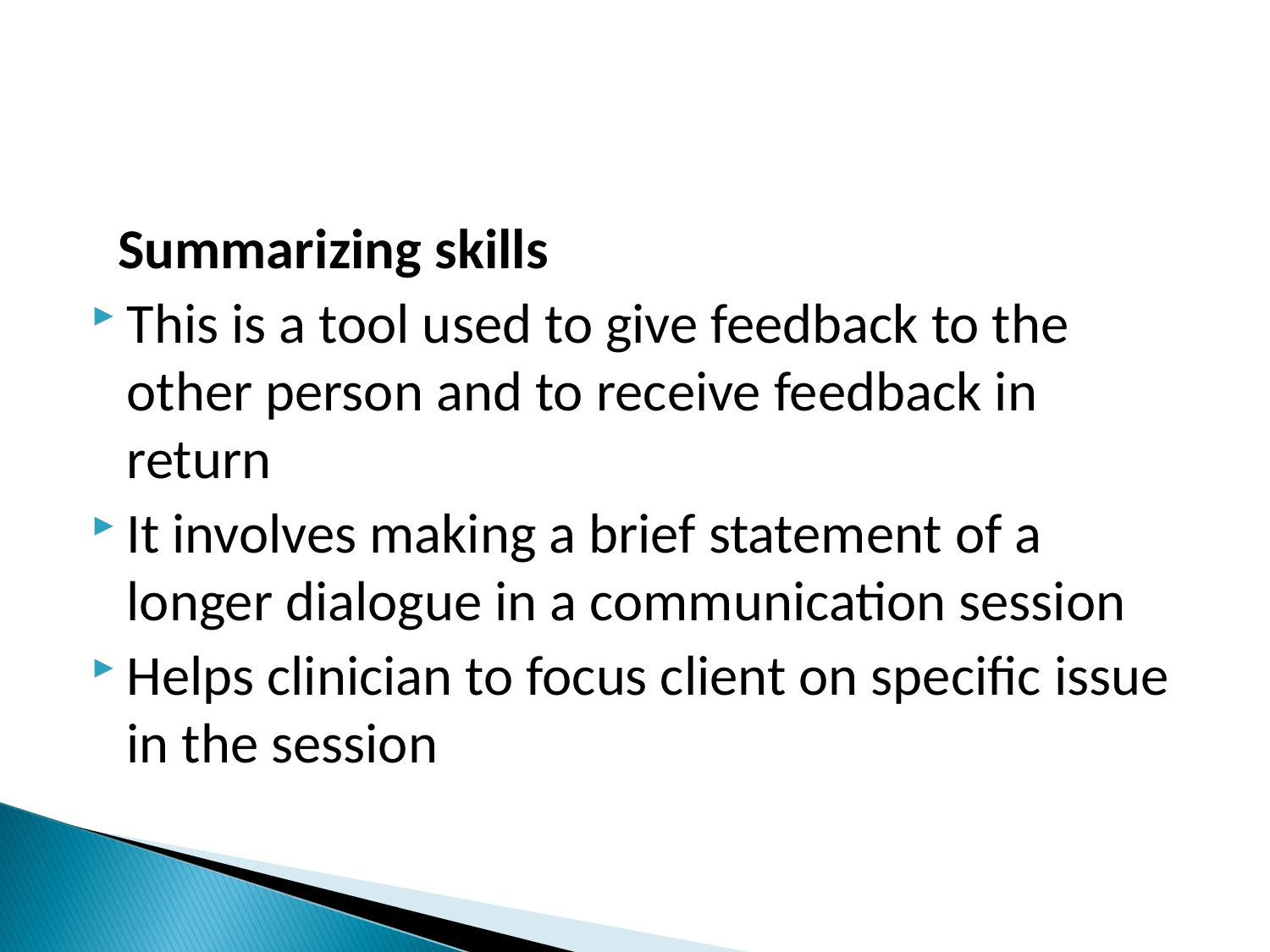

Summarizing skills
This is a tool used to give feedback to the other person and to receive feedback in return
It involves making a brief statement of a longer dialogue in a communication session
Helps clinician to focus client on specific issue in the session